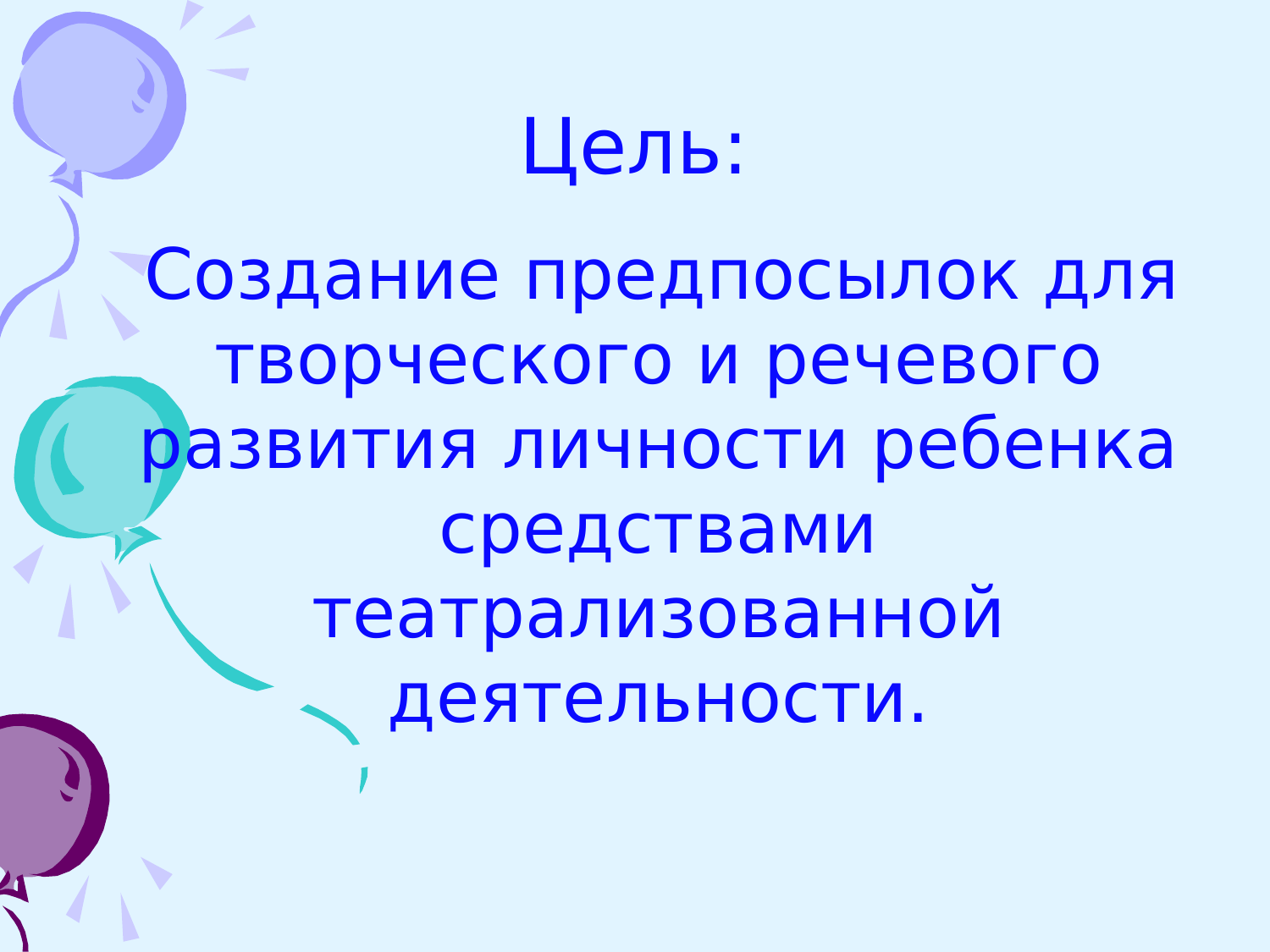

# Цель:
   Создание предпосылок для творческого и речевого развития личности ребенка средствами театрализованной деятельности.